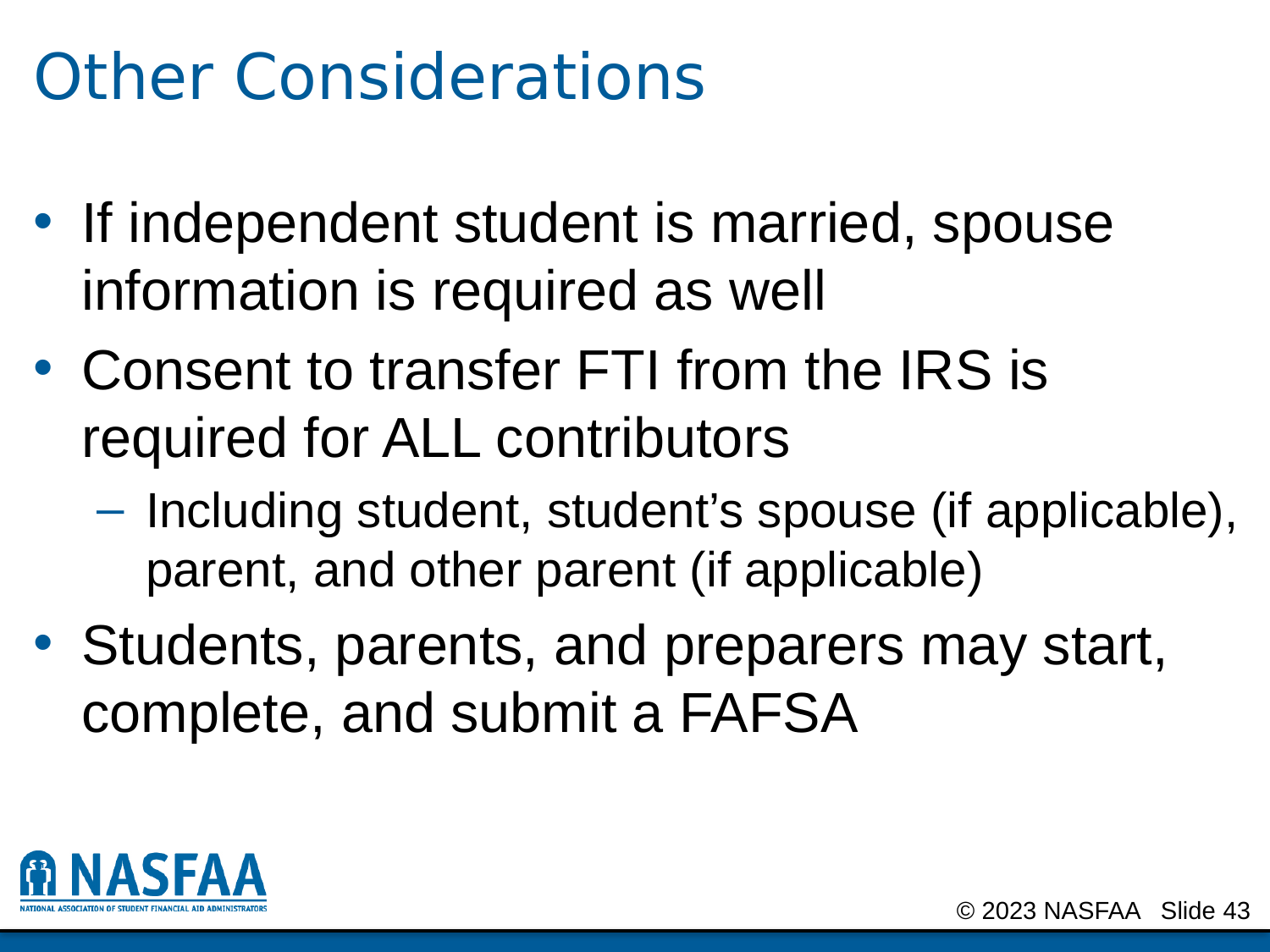

# Other Considerations
If independent student is married, spouse information is required as well
Consent to transfer FTI from the IRS is required for ALL contributors
Including student, student’s spouse (if applicable), parent, and other parent (if applicable)
Students, parents, and preparers may start, complete, and submit a FAFSA